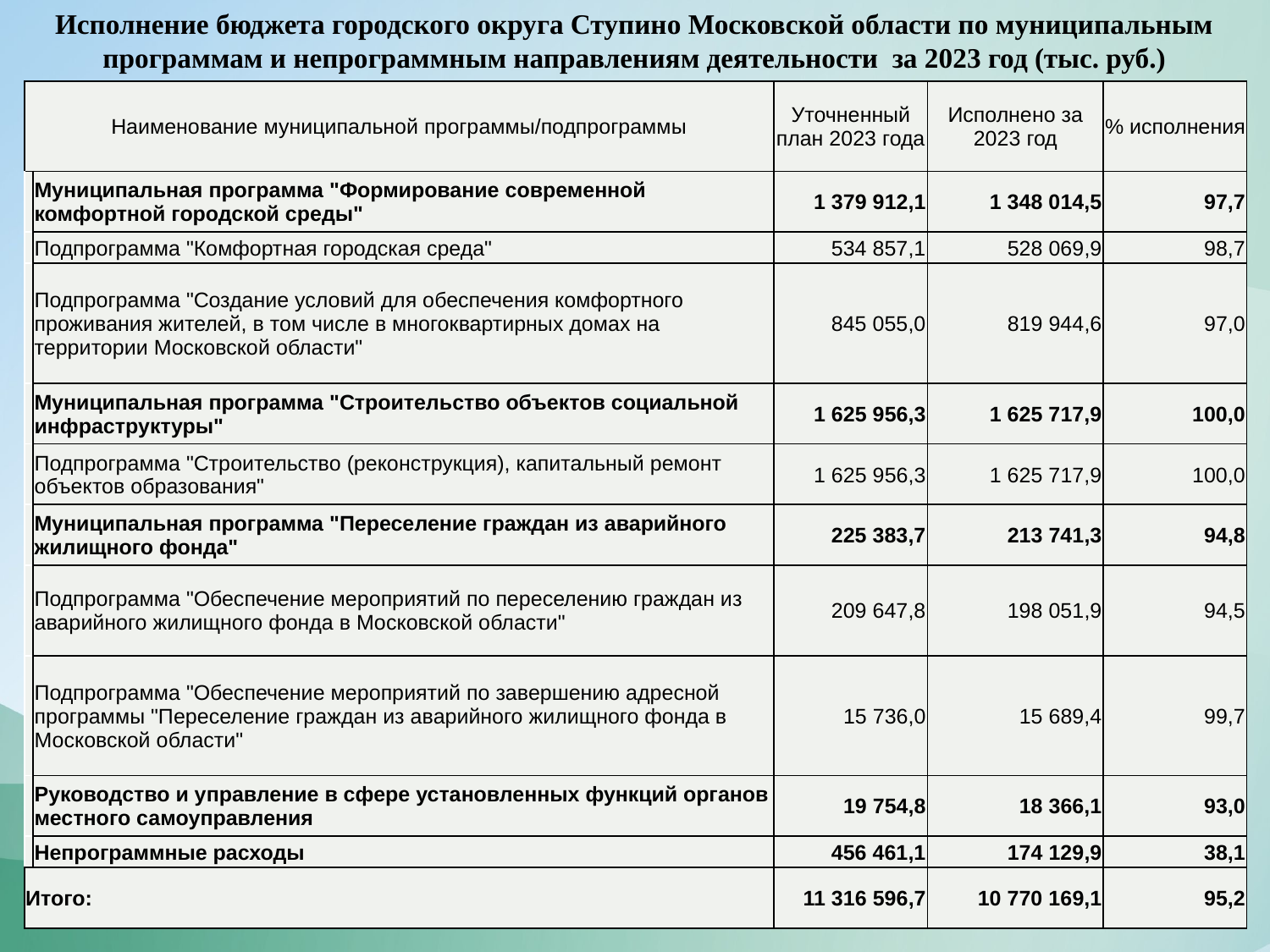

Исполнение бюджета городского округа Ступино Московской области по муниципальным программам и непрограммным направлениям деятельности  за 2023 год (тыс. руб.)
| Наименование муниципальной программы/подпрограммы |  | Уточненный план 2023 года | Исполнено за 2023 год | % исполнения |
| --- | --- | --- | --- | --- |
|  | Муниципальная программа "Формирование современной комфортной городской среды" | 1 379 912,1 | 1 348 014,5 | 97,7 |
|  | Подпрограмма "Комфортная городская среда" | 534 857,1 | 528 069,9 | 98,7 |
|  | Подпрограмма "Создание условий для обеспечения комфортного проживания жителей, в том числе в многоквартирных домах на территории Московской области" | 845 055,0 | 819 944,6 | 97,0 |
|  | Муниципальная программа "Строительство объектов социальной инфраструктуры" | 1 625 956,3 | 1 625 717,9 | 100,0 |
|  | Подпрограмма "Строительство (реконструкция), капитальный ремонт объектов образования" | 1 625 956,3 | 1 625 717,9 | 100,0 |
|  | Муниципальная программа "Переселение граждан из аварийного жилищного фонда" | 225 383,7 | 213 741,3 | 94,8 |
|  | Подпрограмма "Обеспечение мероприятий по переселению граждан из аварийного жилищного фонда в Московской области" | 209 647,8 | 198 051,9 | 94,5 |
|  | Подпрограмма "Обеспечение мероприятий по завершению адресной программы "Переселение граждан из аварийного жилищного фонда в Московской области" | 15 736,0 | 15 689,4 | 99,7 |
|  | Руководство и управление в сфере установленных функций органов местного самоуправления | 19 754,8 | 18 366,1 | 93,0 |
|  | Непрограммные расходы | 456 461,1 | 174 129,9 | 38,1 |
| Итого: |  | 11 316 596,7 | 10 770 169,1 | 95,2 |